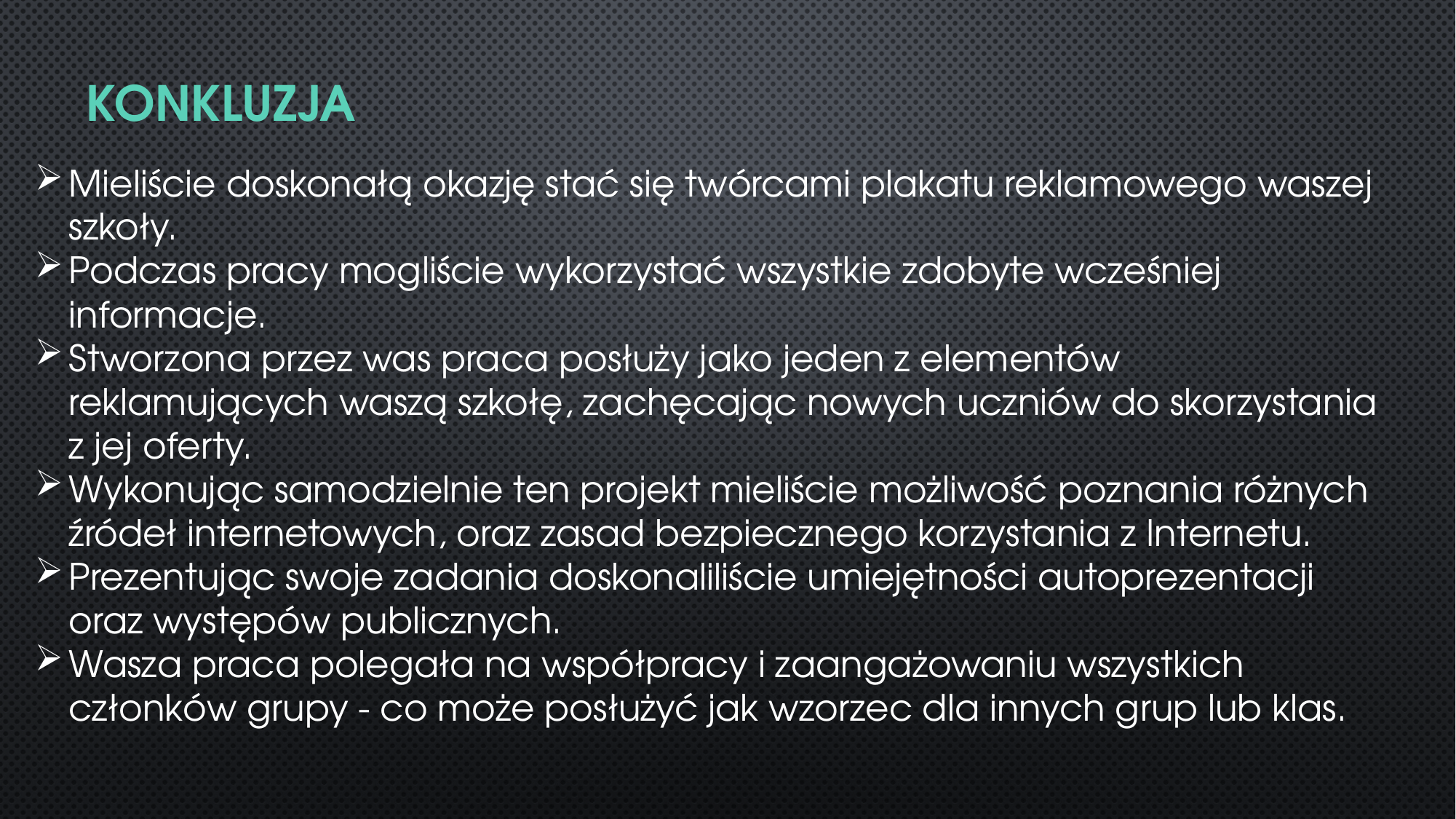

# konkluzja
Mieliście doskonałą okazję stać się twórcami plakatu reklamowego waszej szkoły.
Podczas pracy mogliście wykorzystać wszystkie zdobyte wcześniej informacje.
Stworzona przez was praca posłuży jako jeden z elementów reklamujących waszą szkołę, zachęcając nowych uczniów do skorzystania z jej oferty.
Wykonując samodzielnie ten projekt mieliście możliwość poznania różnych źródeł internetowych, oraz zasad bezpiecznego korzystania z Internetu.
Prezentując swoje zadania doskonaliliście umiejętności autoprezentacji oraz występów publicznych.
Wasza praca polegała na współpracy i zaangażowaniu wszystkich członków grupy - co może posłużyć jak wzorzec dla innych grup lub klas.